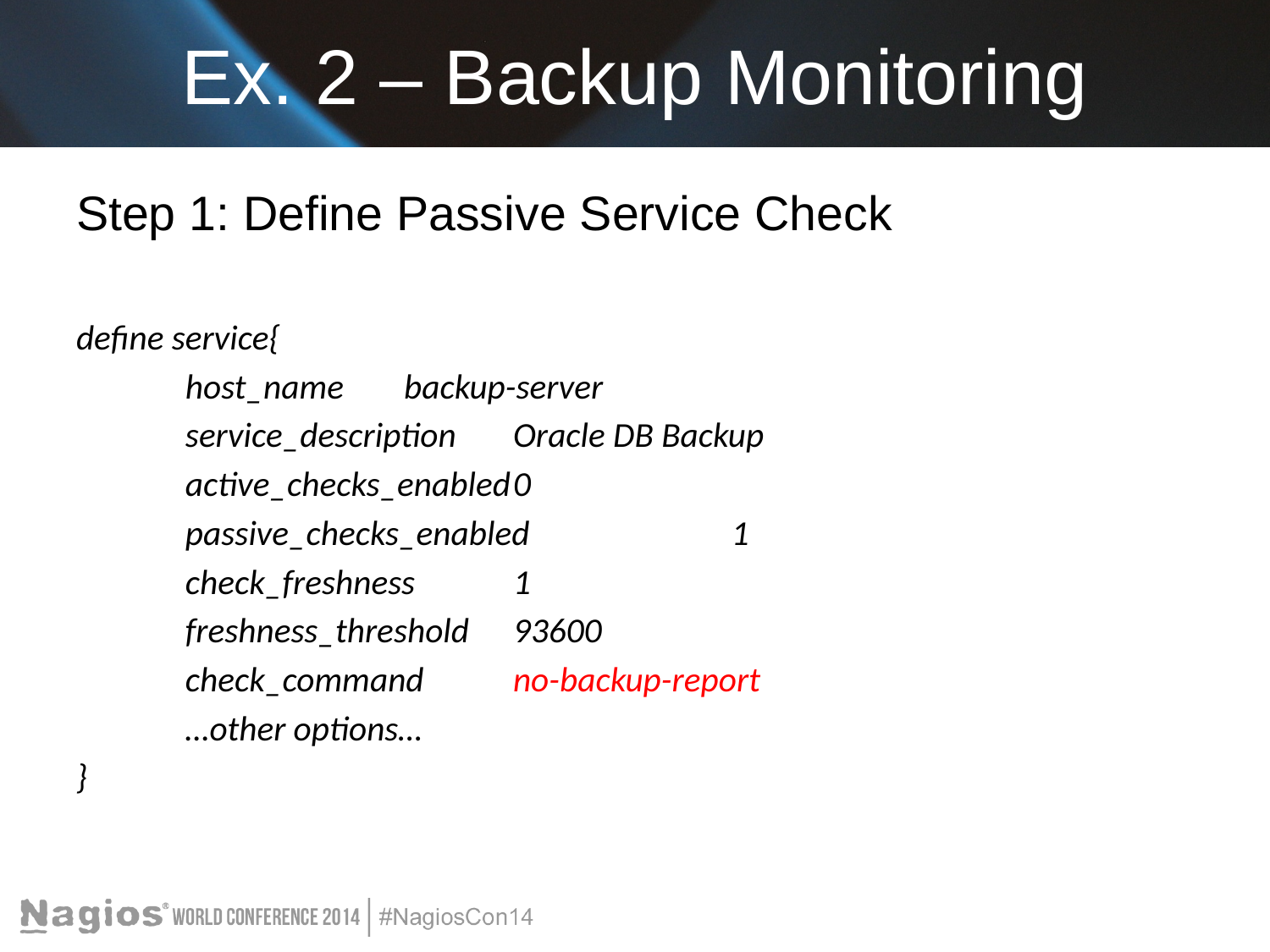

# Ex. 2 – Backup Monitoring
Step 1: Define Passive Service Check

define service{
	host_name			backup-server
	service_description		Oracle DB Backup
	active_checks_enabled		0
	passive_checks_enabled		1
	check_freshness			1
	freshness_threshold		93600
	check_command			no-backup-report
	…other options…
}